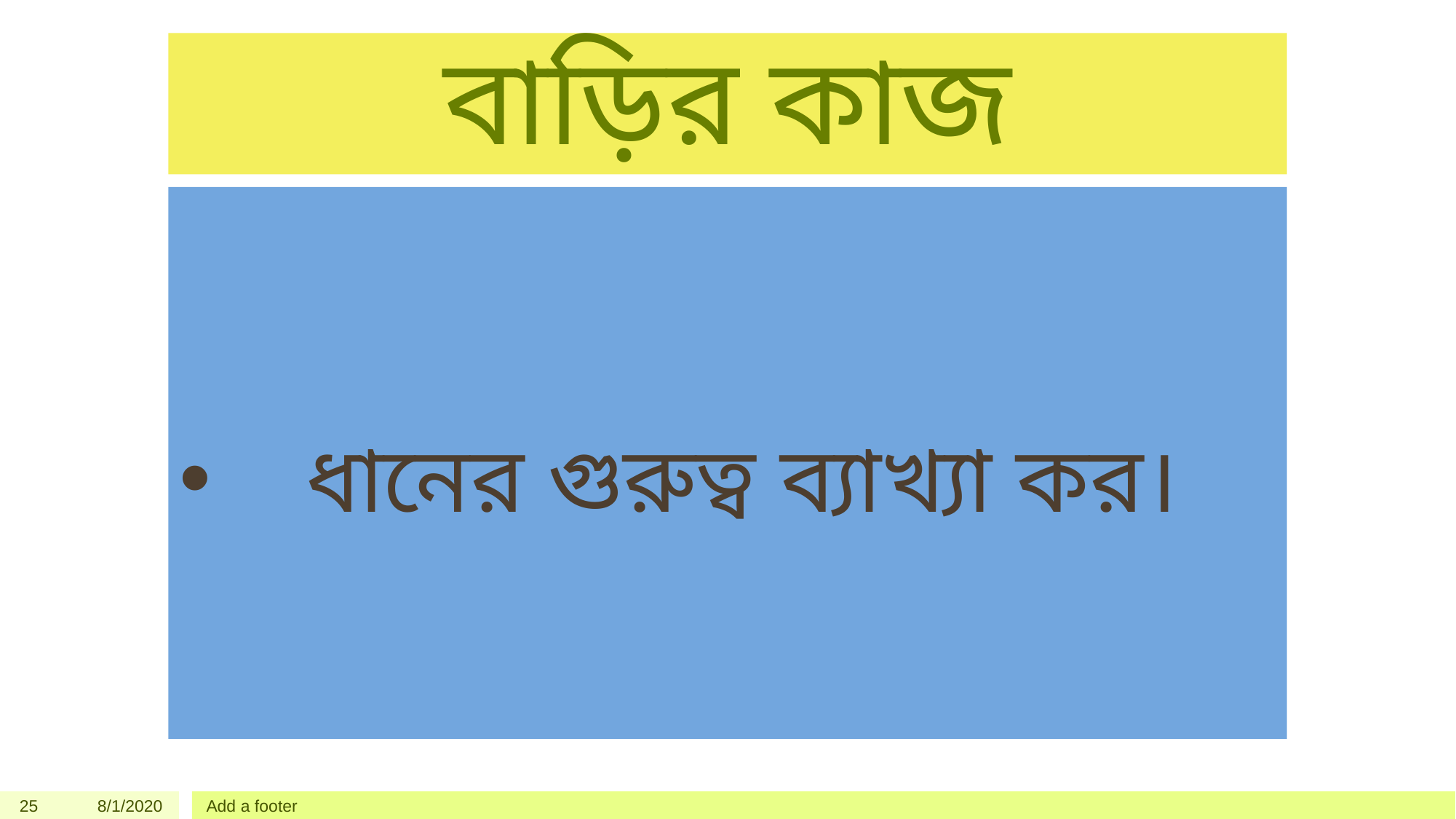

# বাড়ির কাজ

    ধানের গুরুত্ব ব্যাখ্যা কর।
25
8/1/2020
Add a footer